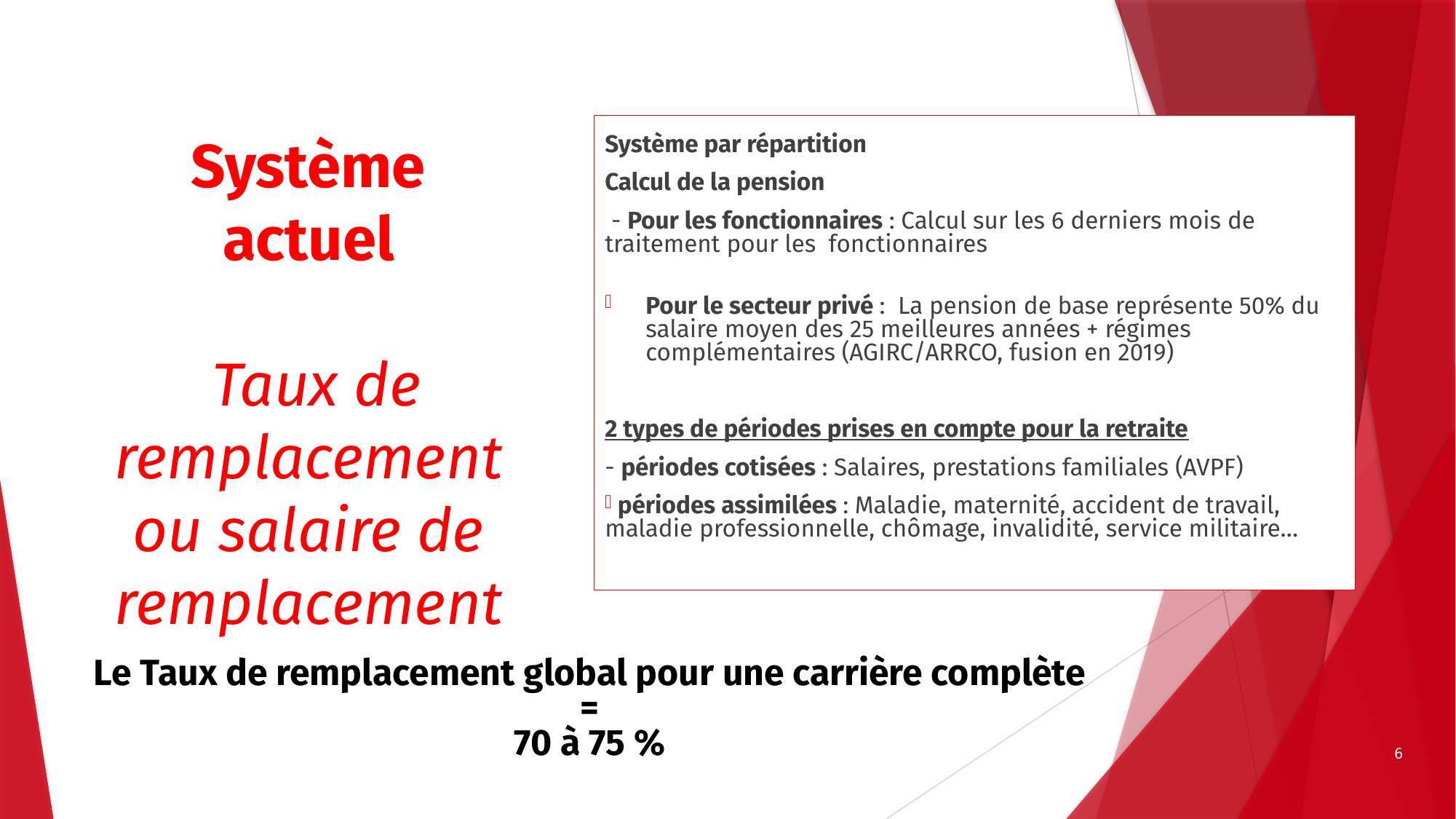

Système par répartition
Calcul de la pension
 - Pour les fonctionnaires : Calcul sur les 6 derniers mois de traitement pour les  fonctionnaires
Pour le secteur privé :  La pension de base représente 50% du salaire moyen des 25 meilleures années + régimes complémentaires (AGIRC/ARRCO, fusion en 2019)

2 types de périodes prises en compte pour la retraite
- périodes cotisées : Salaires, prestations familiales (AVPF)
 périodes assimilées : Maladie, maternité, accident de travail, maladie professionnelle, chômage, invalidité, service militaire…

# Système actuel Taux de remplacement ou salaire de remplacement
Le Taux de remplacement global pour une carrière complète
=
70 à 75 %
6